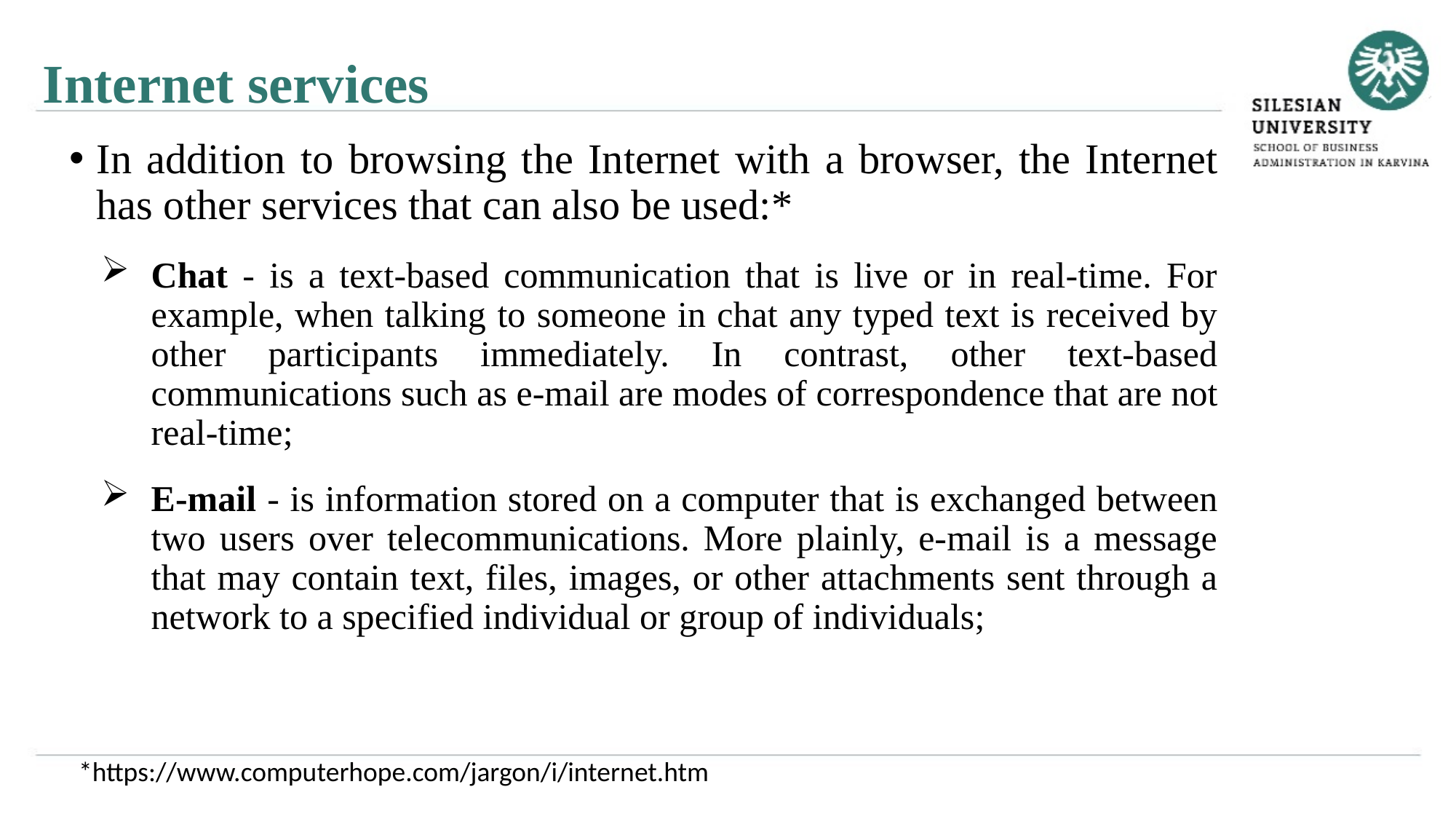

Internet services
In addition to browsing the Internet with a browser, the Internet has other services that can also be used:*
Chat - is a text-based communication that is live or in real-time. For example, when talking to someone in chat any typed text is received by other participants immediately. In contrast, other text-based communications such as e-mail are modes of correspondence that are not real-time;
E-mail - is information stored on a computer that is exchanged between two users over telecommunications. More plainly, e-mail is a message that may contain text, files, images, or other attachments sent through a network to a specified individual or group of individuals;
*https://www.computerhope.com/jargon/i/internet.htm